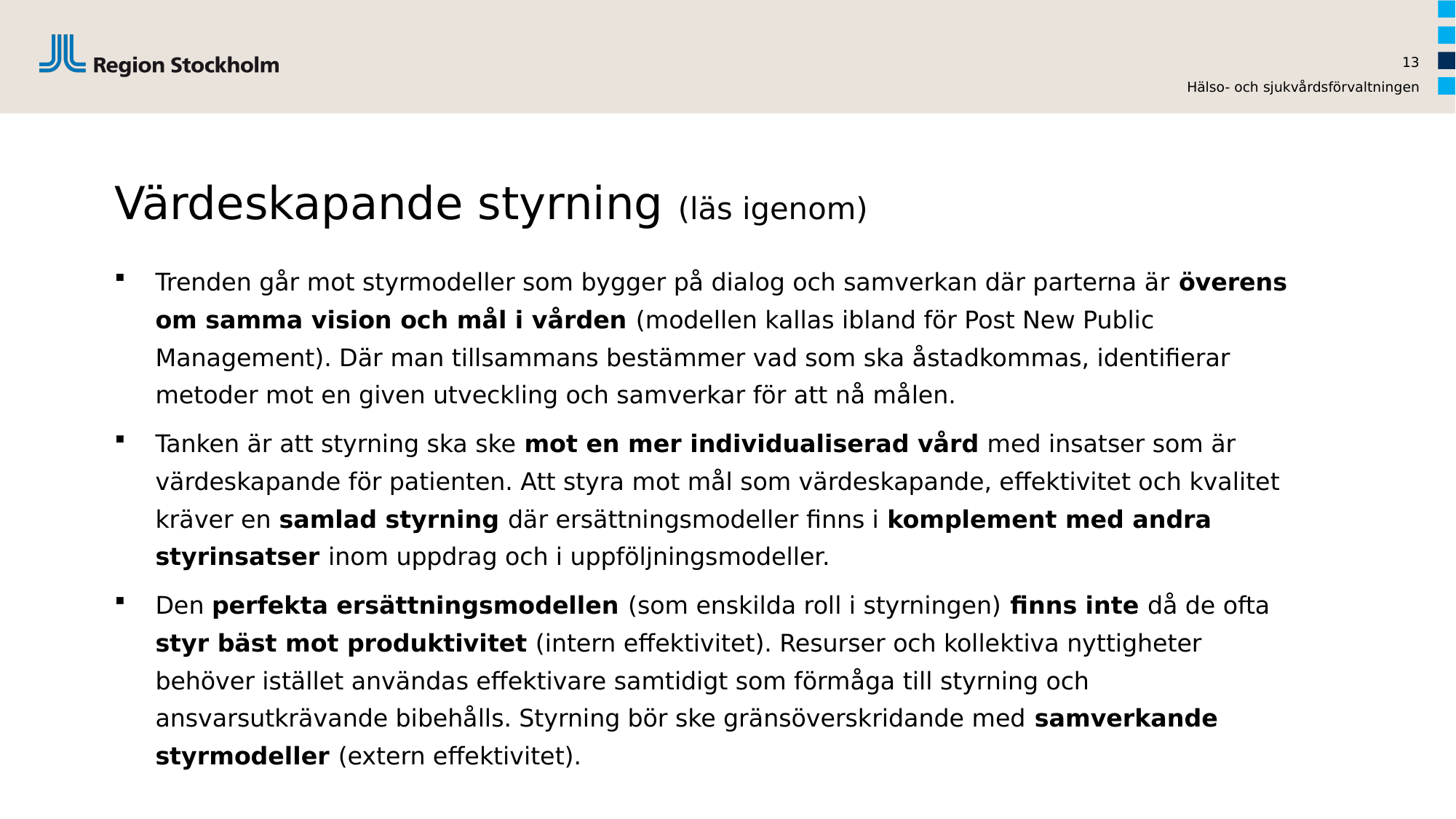

13
Hälso- och sjukvårdsförvaltningen
# Värdeskapande styrning (läs igenom)
Trenden går mot styrmodeller som bygger på dialog och samverkan där parterna är överens om samma vision och mål i vården (modellen kallas ibland för Post New Public Management). Där man tillsammans bestämmer vad som ska åstadkommas, identifierar metoder mot en given utveckling och samverkar för att nå målen.
Tanken är att styrning ska ske mot en mer individualiserad vård med insatser som är värdeskapande för patienten. Att styra mot mål som värdeskapande, effektivitet och kvalitet kräver en samlad styrning där ersättningsmodeller finns i komplement med andra styrinsatser inom uppdrag och i uppföljningsmodeller.
Den perfekta ersättningsmodellen (som enskilda roll i styrningen) finns inte då de ofta styr bäst mot produktivitet (intern effektivitet). Resurser och kollektiva nyttigheter behöver istället användas effektivare samtidigt som förmåga till styrning och ansvarsutkrävande bibehålls. Styrning bör ske gränsöverskridande med samverkande styrmodeller (extern effektivitet).